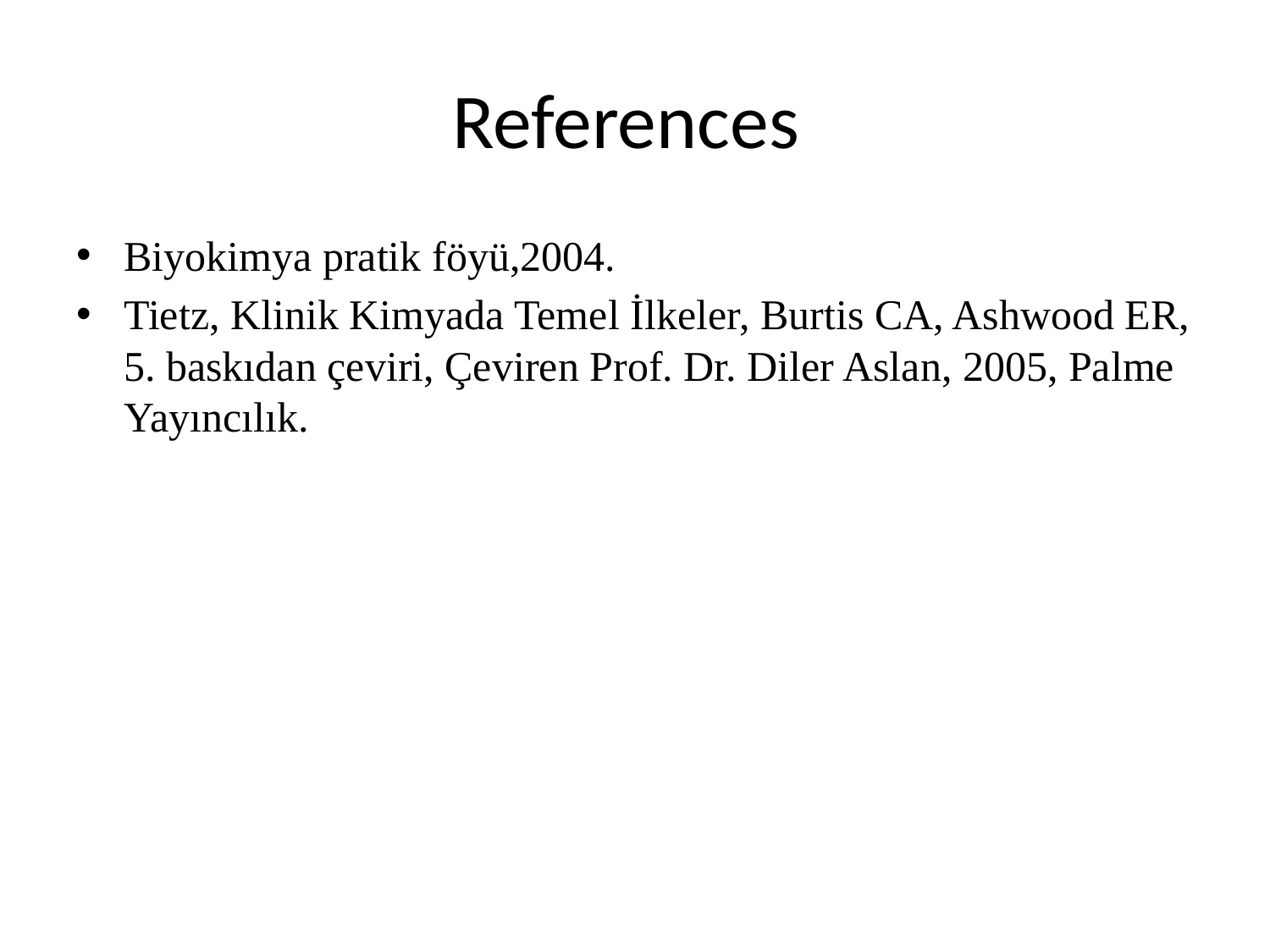

# References
Biyokimya pratik föyü,2004.
Tietz, Klinik Kimyada Temel İlkeler, Burtis CA, Ashwood ER, 5. baskıdan çeviri, Çeviren Prof. Dr. Diler Aslan, 2005, Palme Yayıncılık.